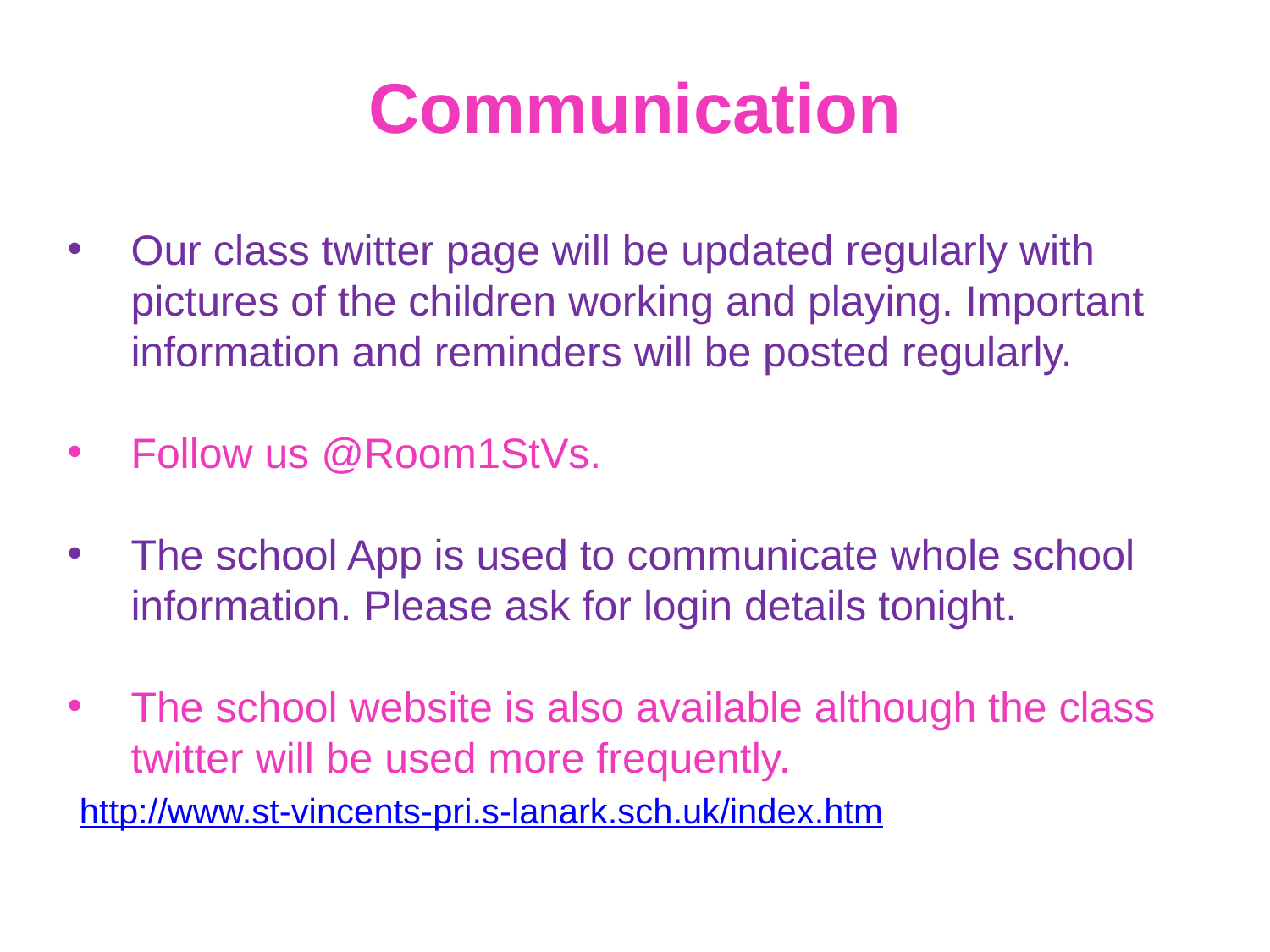

Communication

Our class twitter page will be updated regularly with pictures of the children working and playing. Important information and reminders will be posted regularly.

Follow us @Room1StVs.

The school App is used to communicate whole school information. Please ask for login details tonight.

The school website is also available although the class twitter will be used more frequently.
 http://www.st-vincents-pri.s-lanark.sch.uk/index.htm